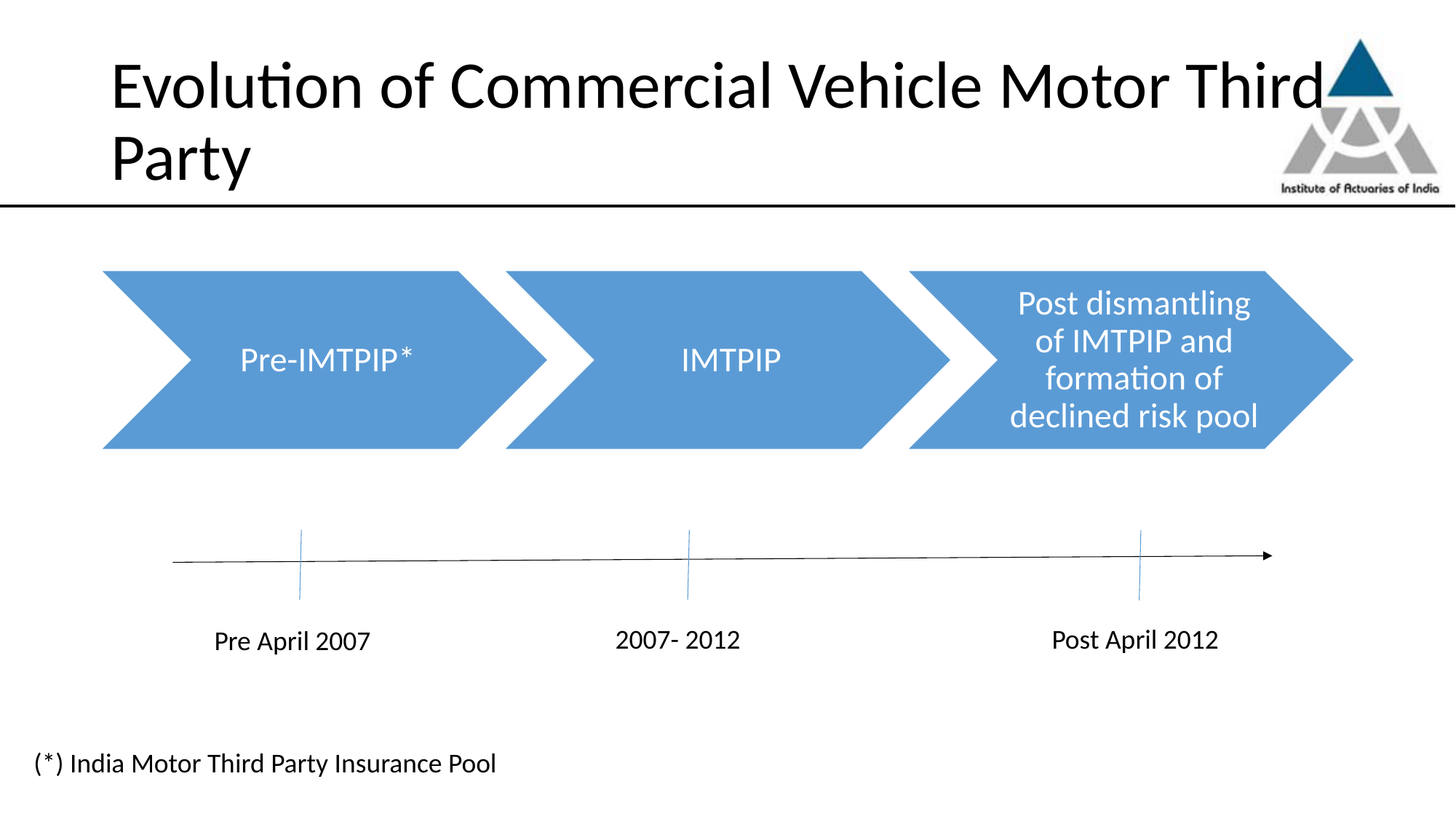

# Evolution of Commercial Vehicle Motor Third Party
Pre-IMTPIP*
IMTPIP
Post dismantling of IMTPIP and formation of declined risk pool
2007- 2012
Post April 2012
Pre April 2007
(*) India Motor Third Party Insurance Pool